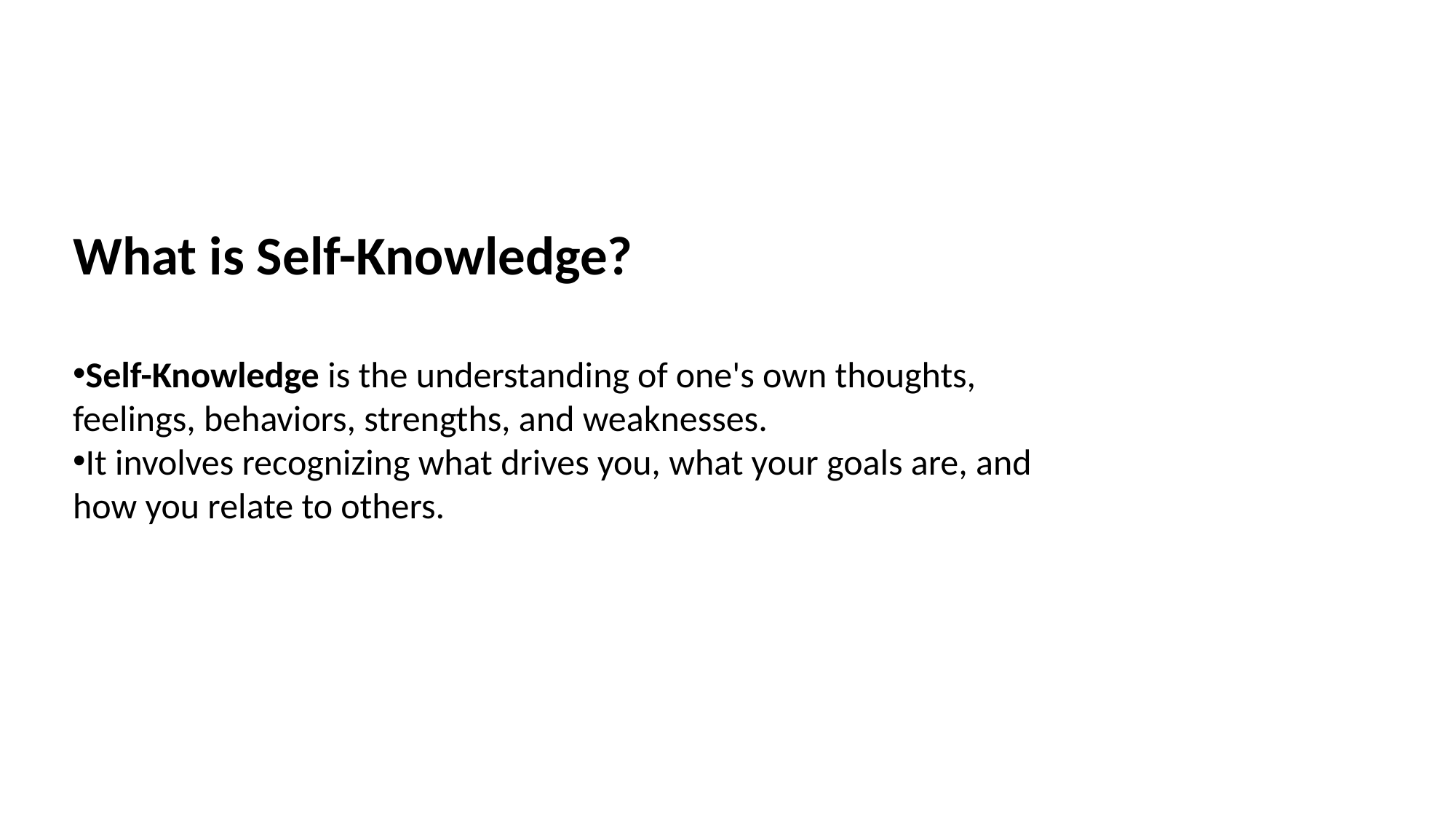

What is Self-Knowledge?

Self-Knowledge is the understanding of one's own thoughts, feelings, behaviors, strengths, and weaknesses.
It involves recognizing what drives you, what your goals are, and how you relate to others.